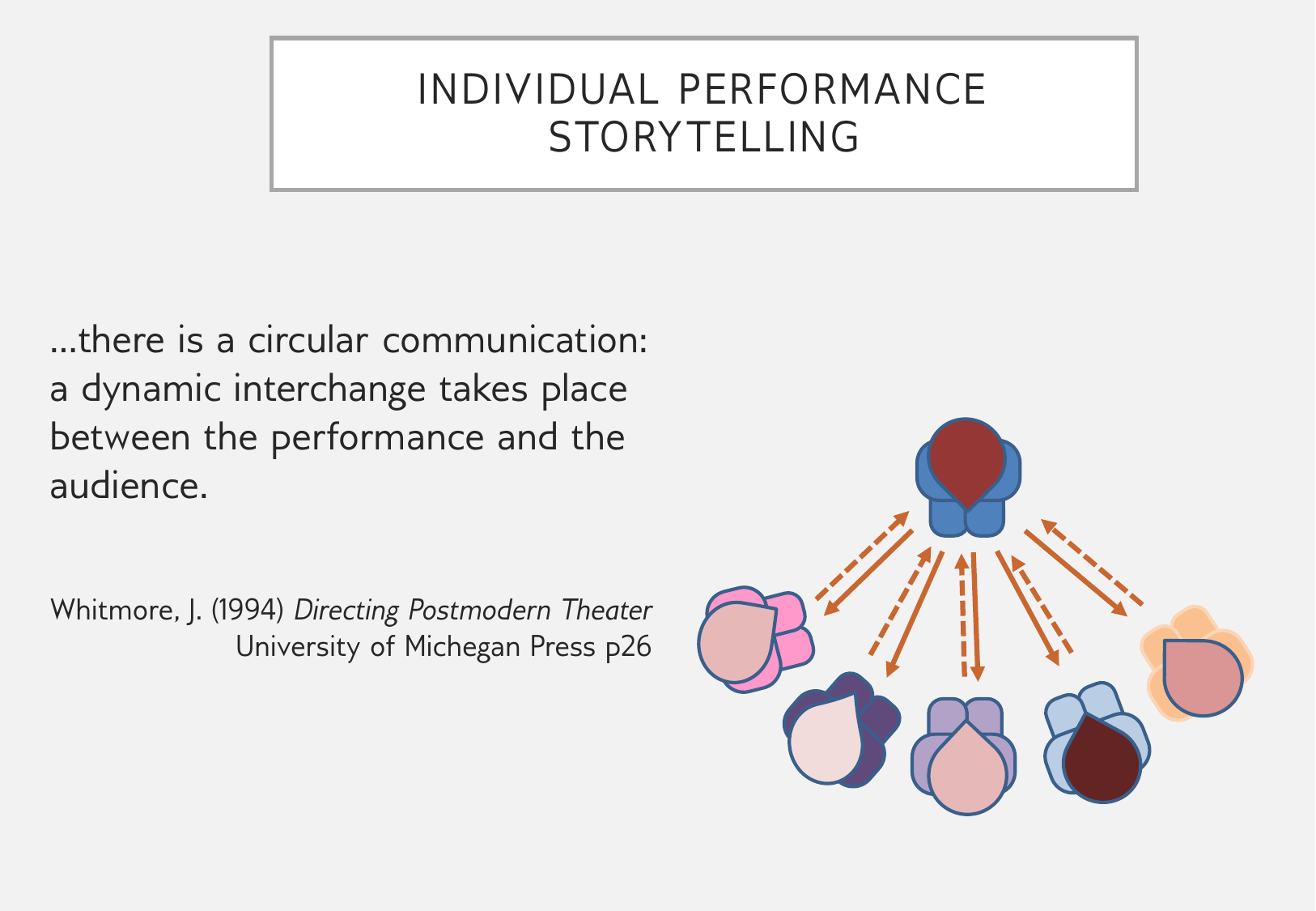

# Individual Performance Storytelling
…there is a circular communication: a dynamic interchange takes place between the performance and the audience.

Whitmore, J. (1994) Directing Postmodern Theater University of Michegan Press p26